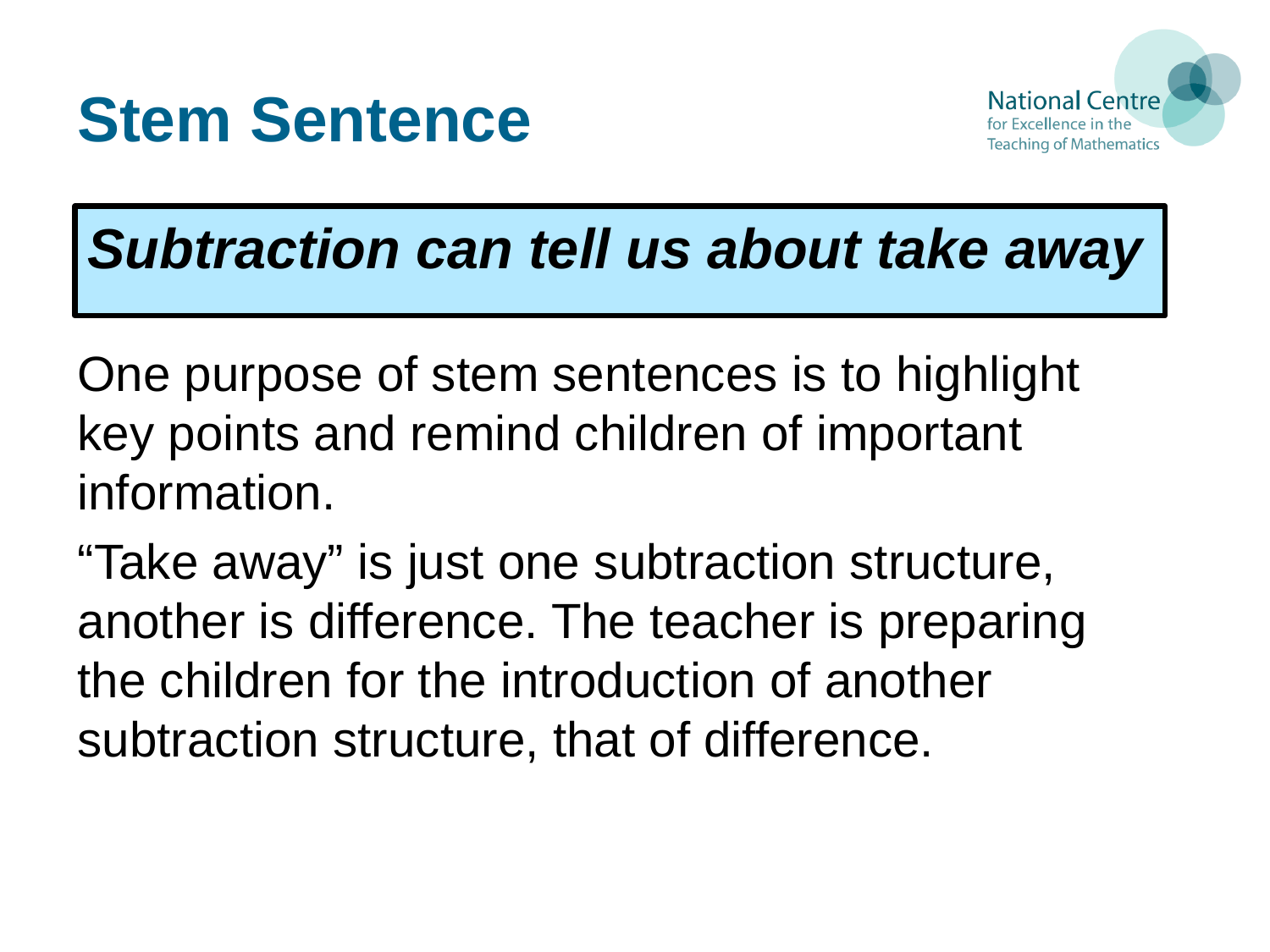

# Stem Sentence
Subtraction can tell us about take away

One purpose of stem sentences is to highlight key points and remind children of important information.
“Take away” is just one subtraction structure, another is difference. The teacher is preparing the children for the introduction of another subtraction structure, that of difference.